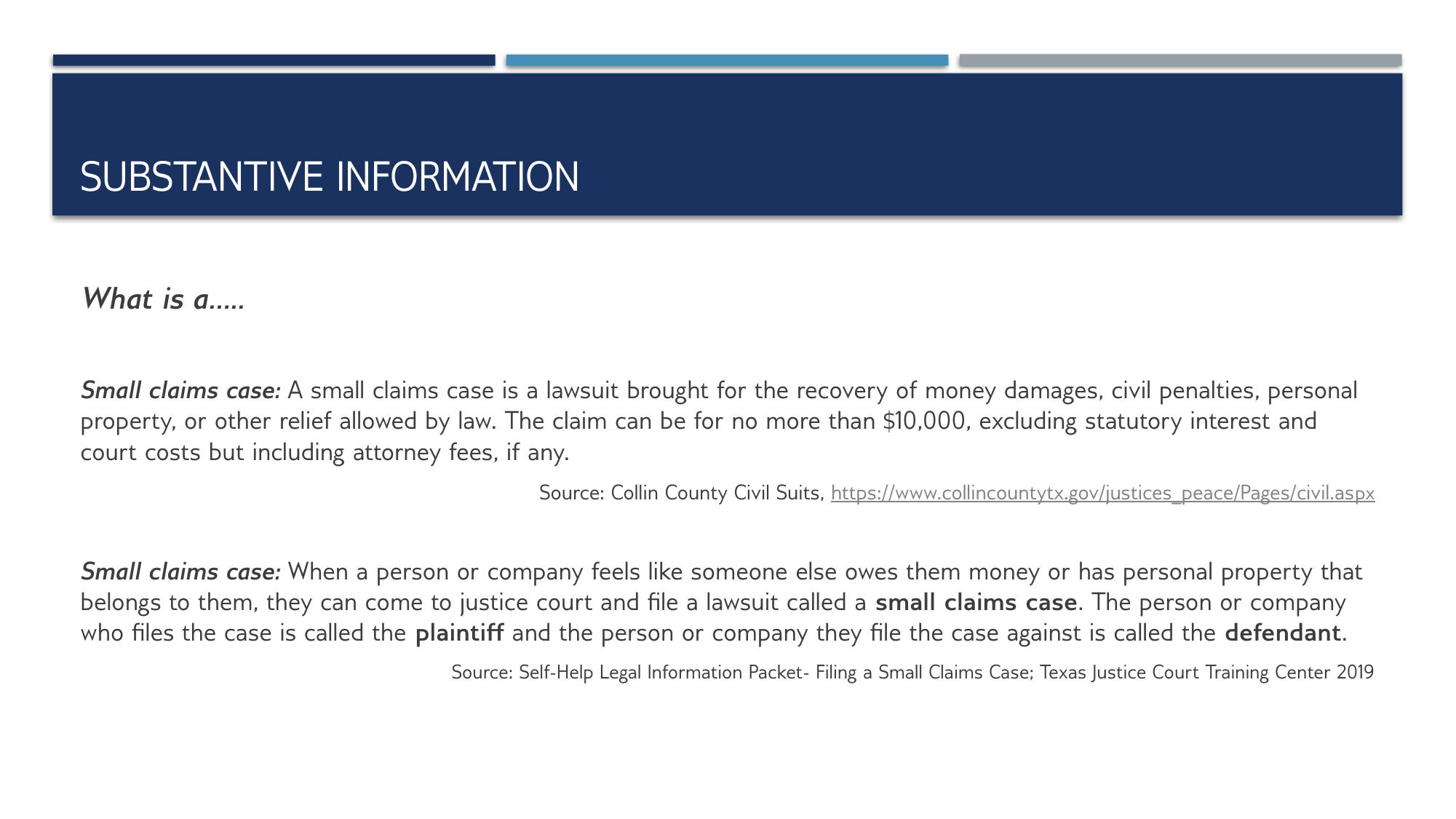

# Substantive Information
What is a…..

Small claims case: A small claims case is a lawsuit brought for the recovery of money damages, civil penalties, personal property, or other relief allowed by law. The claim can be for no more than $10,000, excluding statutory interest and court costs but including attorney fees, if any.
Source: Collin County Civil Suits, https://www.collincountytx.gov/justices_peace/Pages/civil.aspx

Small claims case: When a person or company feels like someone else owes them money or has personal property that belongs to them, they can come to justice court and file a lawsuit called a small claims case. The person or company who files the case is called the plaintiff and the person or company they file the case against is called the defendant.
Source: Self-Help Legal Information Packet- Filing a Small Claims Case; Texas Justice Court Training Center 2019